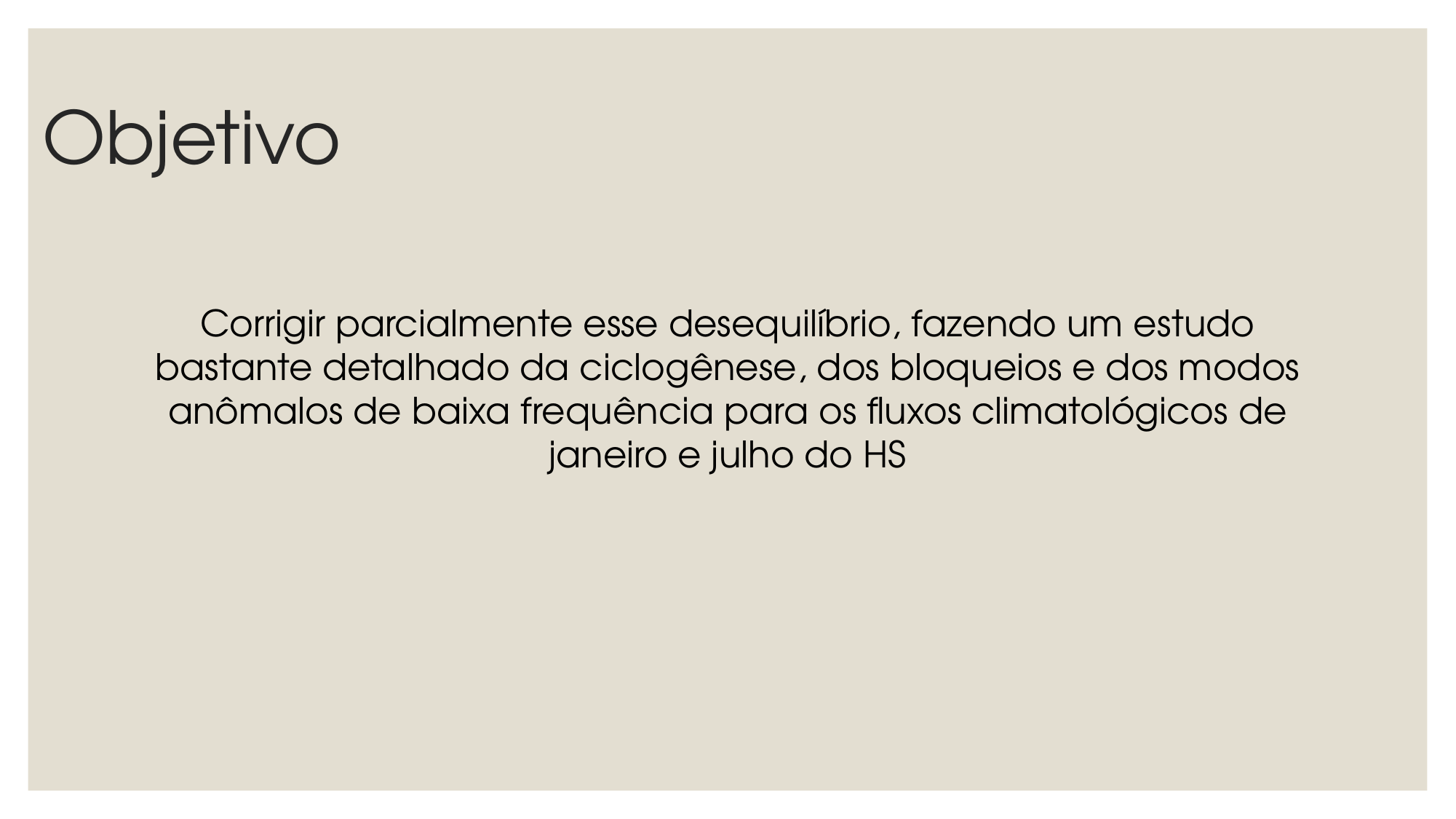

# Objetivo
Corrigir parcialmente esse desequilíbrio, fazendo um estudo bastante detalhado da ciclogênese, dos bloqueios e dos modos anômalos de baixa frequência para os fluxos climatológicos de janeiro e julho do HS